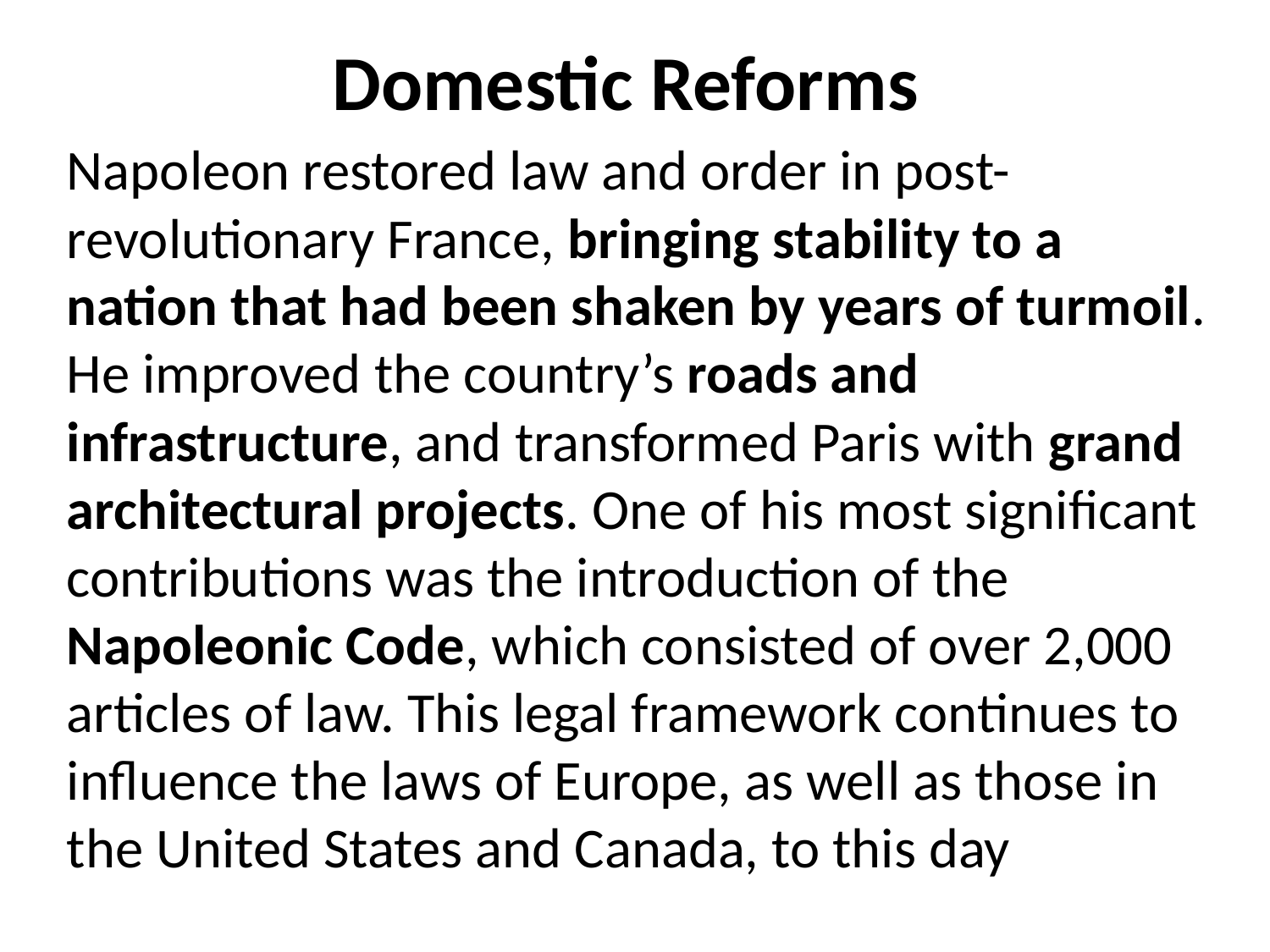

# Domestic Reforms
Napoleon restored law and order in post-revolutionary France, bringing stability to a nation that had been shaken by years of turmoil. He improved the country’s roads and infrastructure, and transformed Paris with grand architectural projects. One of his most significant contributions was the introduction of the Napoleonic Code, which consisted of over 2,000 articles of law. This legal framework continues to influence the laws of Europe, as well as those in the United States and Canada, to this day